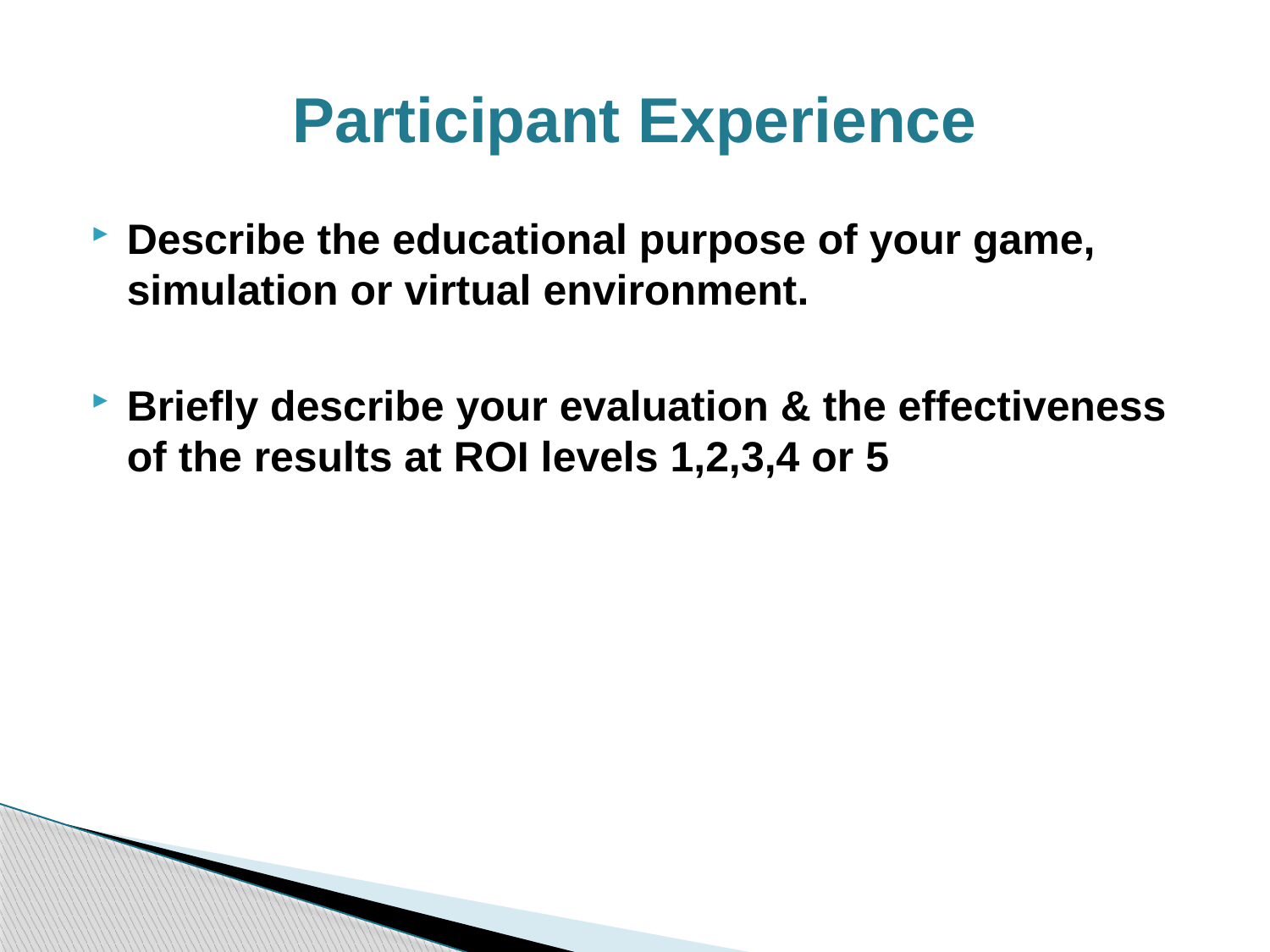

# Participant Experience
Describe the educational purpose of your game, simulation or virtual environment.

Briefly describe your evaluation & the effectiveness of the results at ROI levels 1,2,3,4 or 5